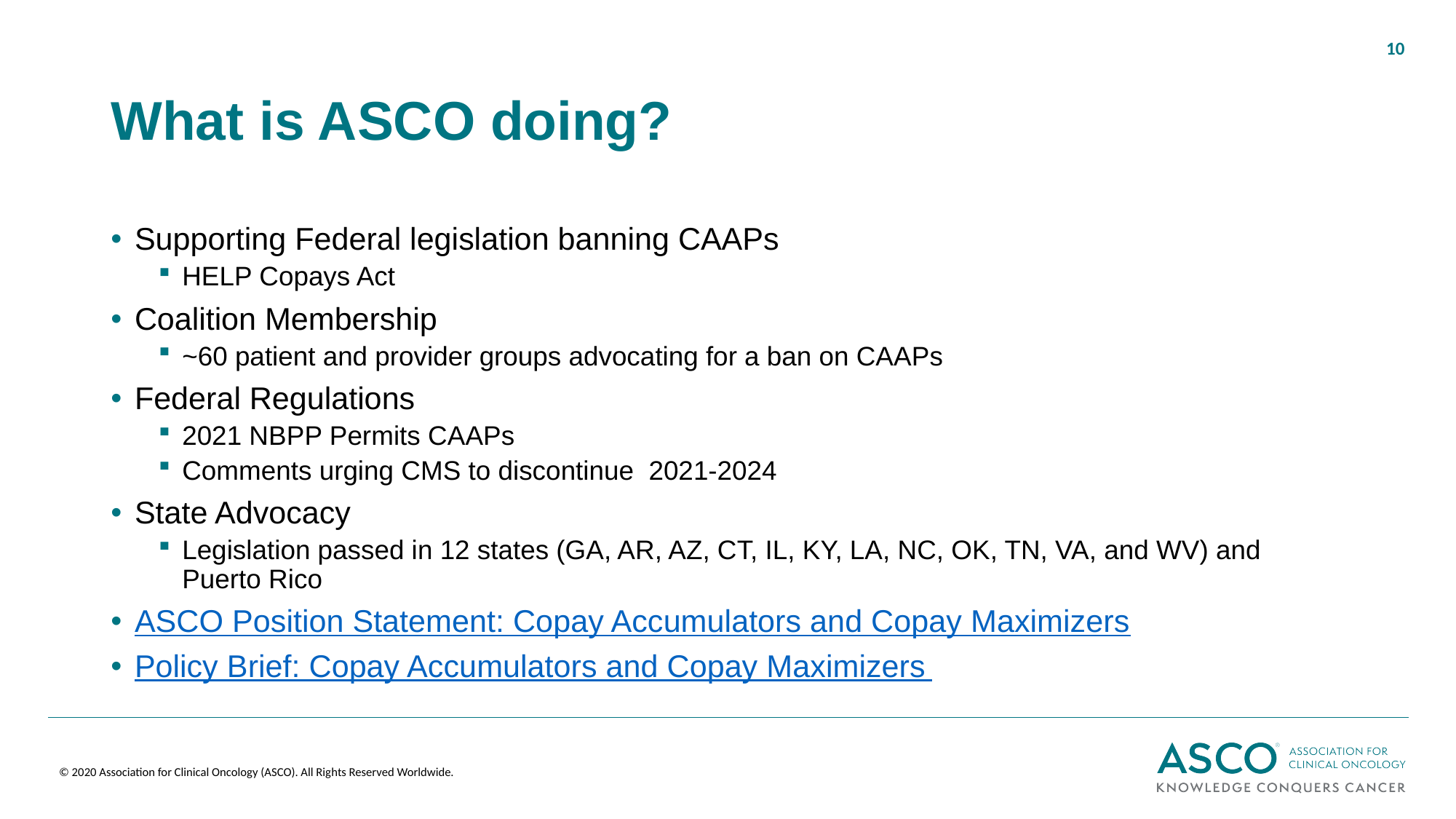

10
# What is ASCO doing?
Supporting Federal legislation banning CAAPs
HELP Copays Act
Coalition Membership
~60 patient and provider groups advocating for a ban on CAAPs
Federal Regulations
2021 NBPP Permits CAAPs
Comments urging CMS to discontinue  2021-2024
State Advocacy
Legislation passed in 12 states (GA, AR, AZ, CT, IL, KY, LA, NC, OK, TN, VA, and WV) and Puerto Rico
ASCO Position Statement: Copay Accumulators and Copay Maximizers
Policy Brief: Copay Accumulators and Copay Maximizers

© 2020 Association for Clinical Oncology (ASCO). All Rights Reserved Worldwide.